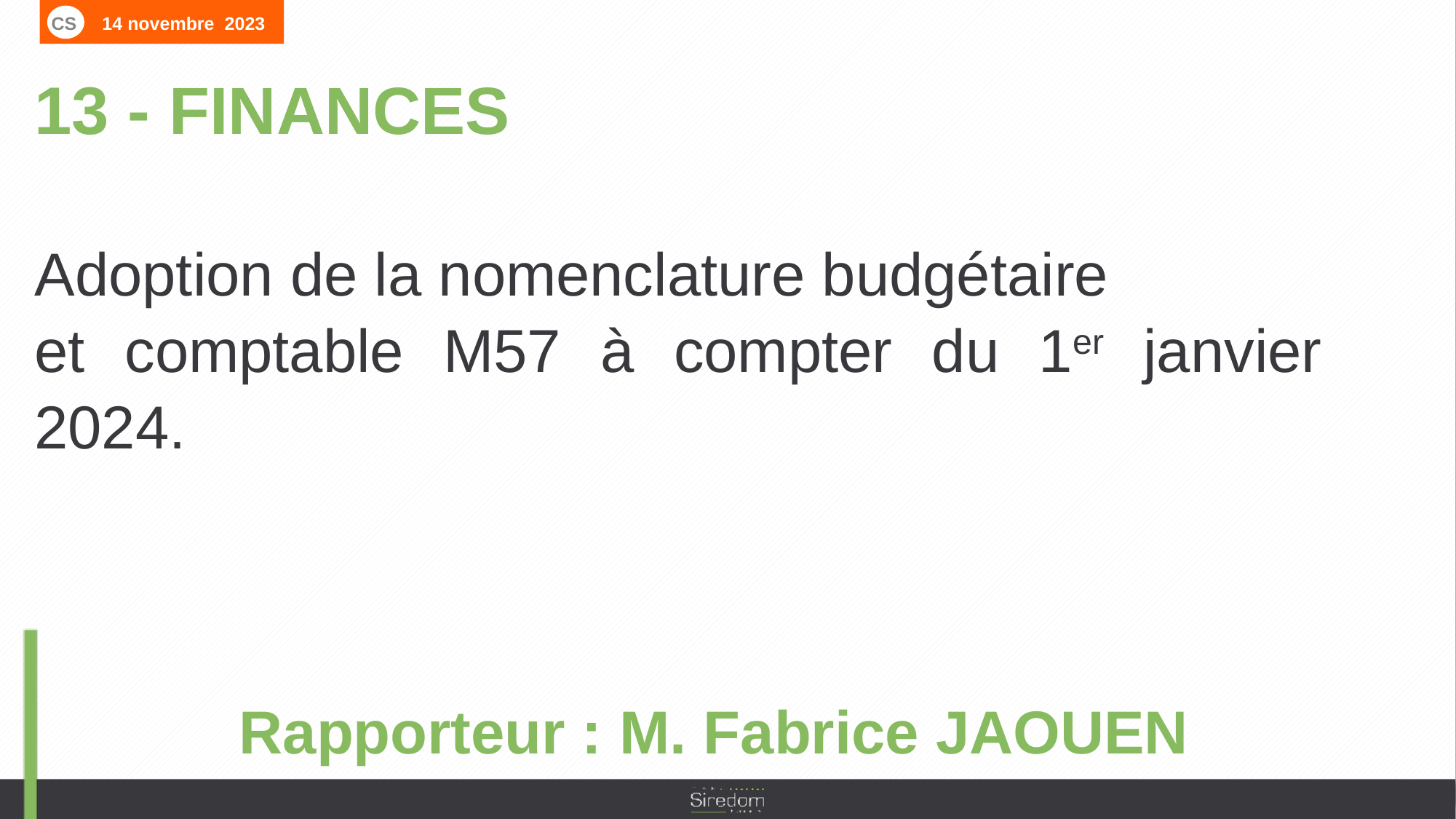

CS     14 novembre  2023
13 - FINANCES

Adoption de la nomenclature budgétaire
et comptable M57 à compter du 1er janvier 2024.
Rapporteur : M. Fabrice JAOUEN